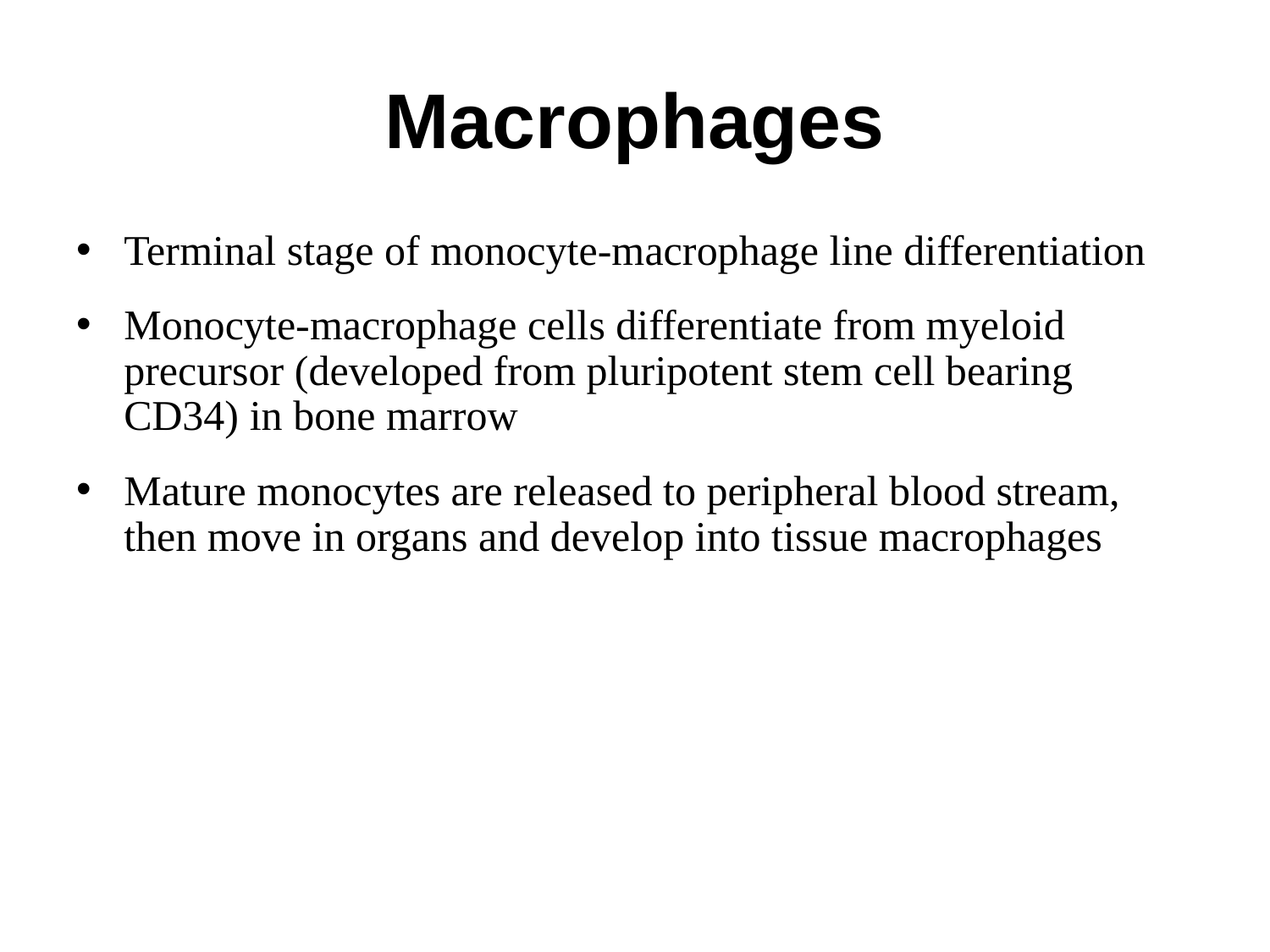

# Macrophages
Terminal stage of monocyte-macrophage line differentiation

Monocyte-macrophage cells differentiate from myeloid precursor (developed from pluripotent stem cell bearing CD34) in bone marrow

Mature monocytes are released to peripheral blood stream, then move in organs and develop into tissue macrophages